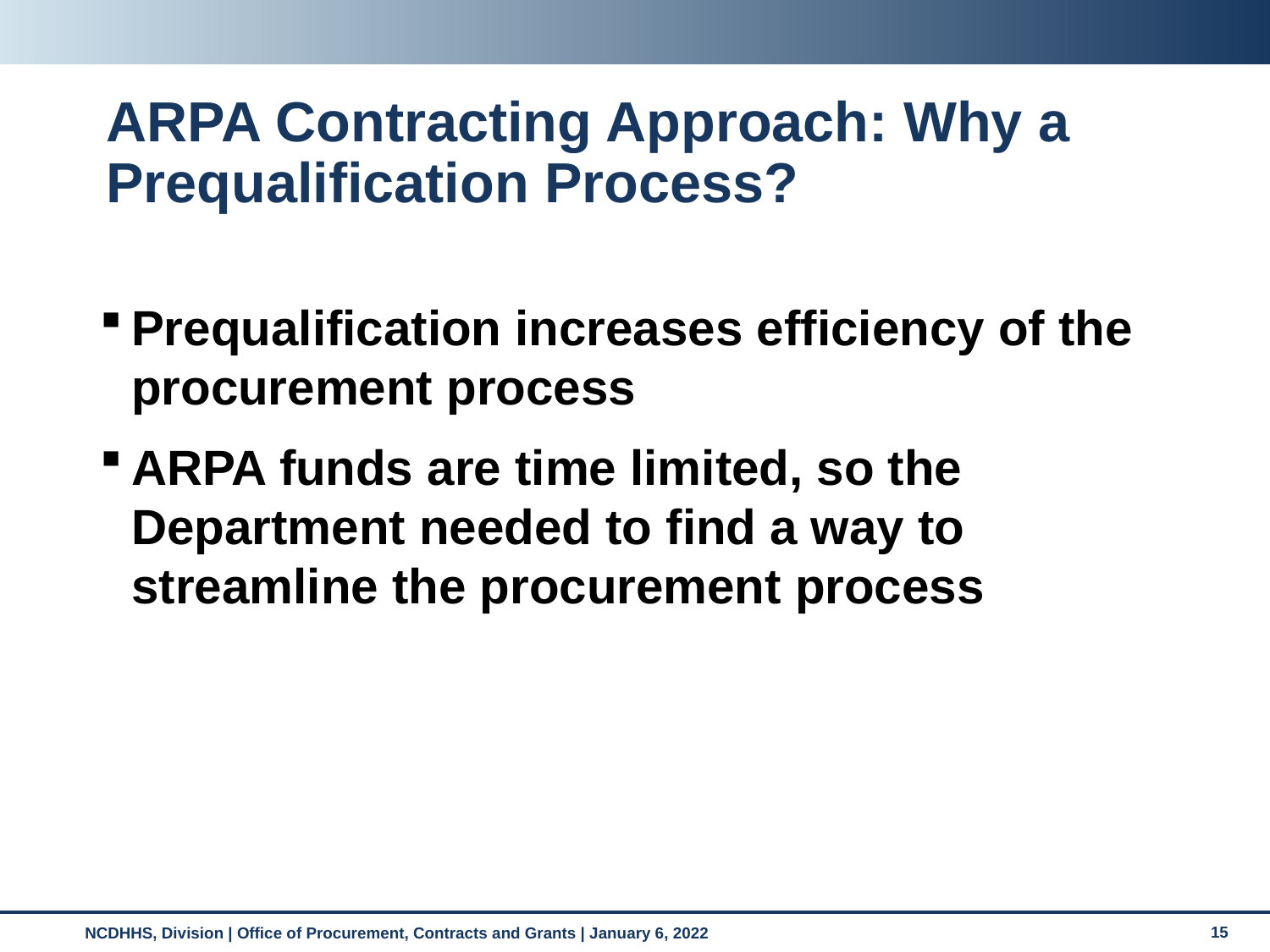

# ARPA Contracting Approach: Why a Prequalification Process?
Prequalification increases efficiency of the procurement process
ARPA funds are time limited, so the Department needed to find a way to streamline the procurement process